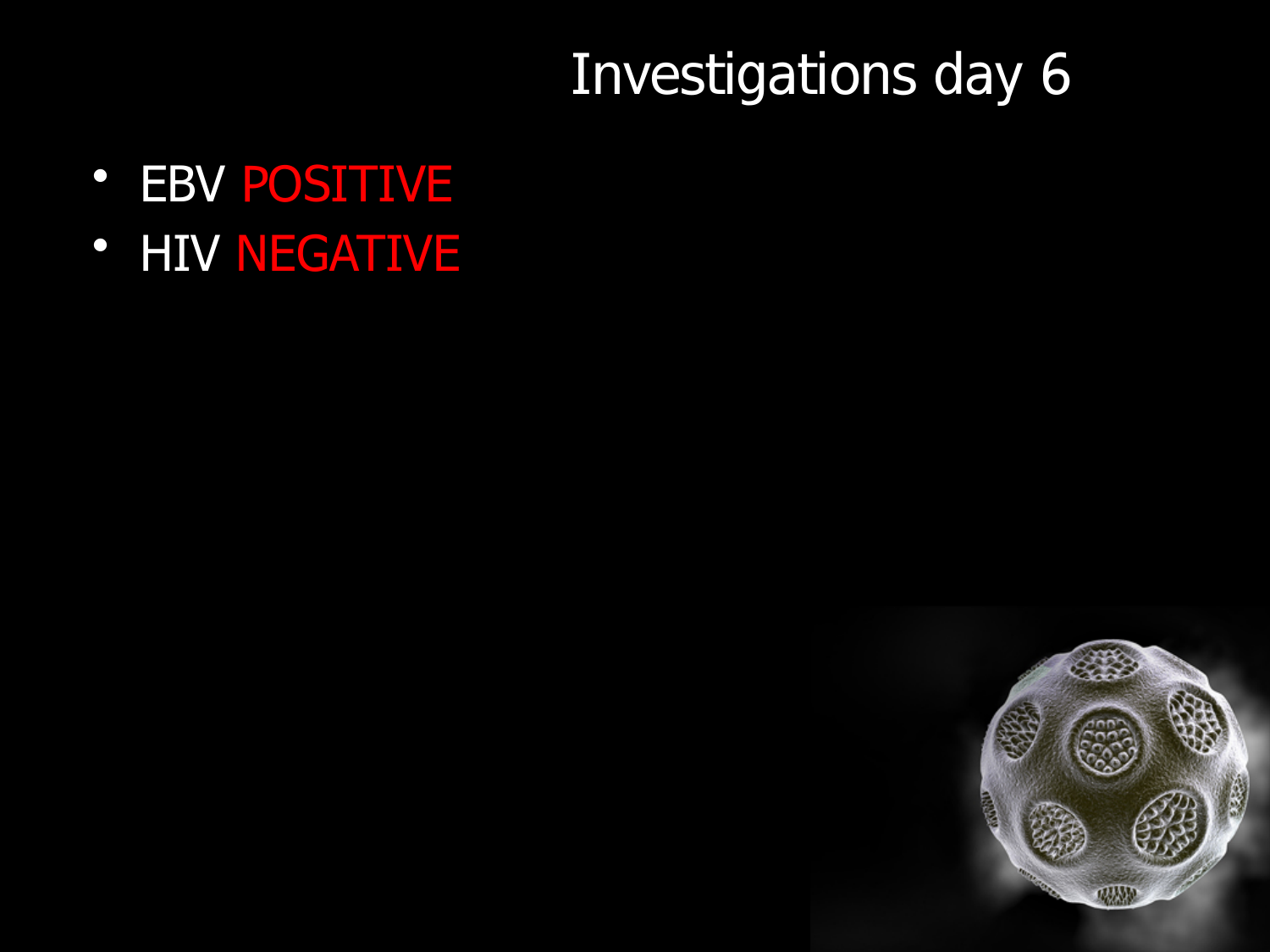

# Investigations day 6
EBV POSITIVE
HIV NEGATIVE